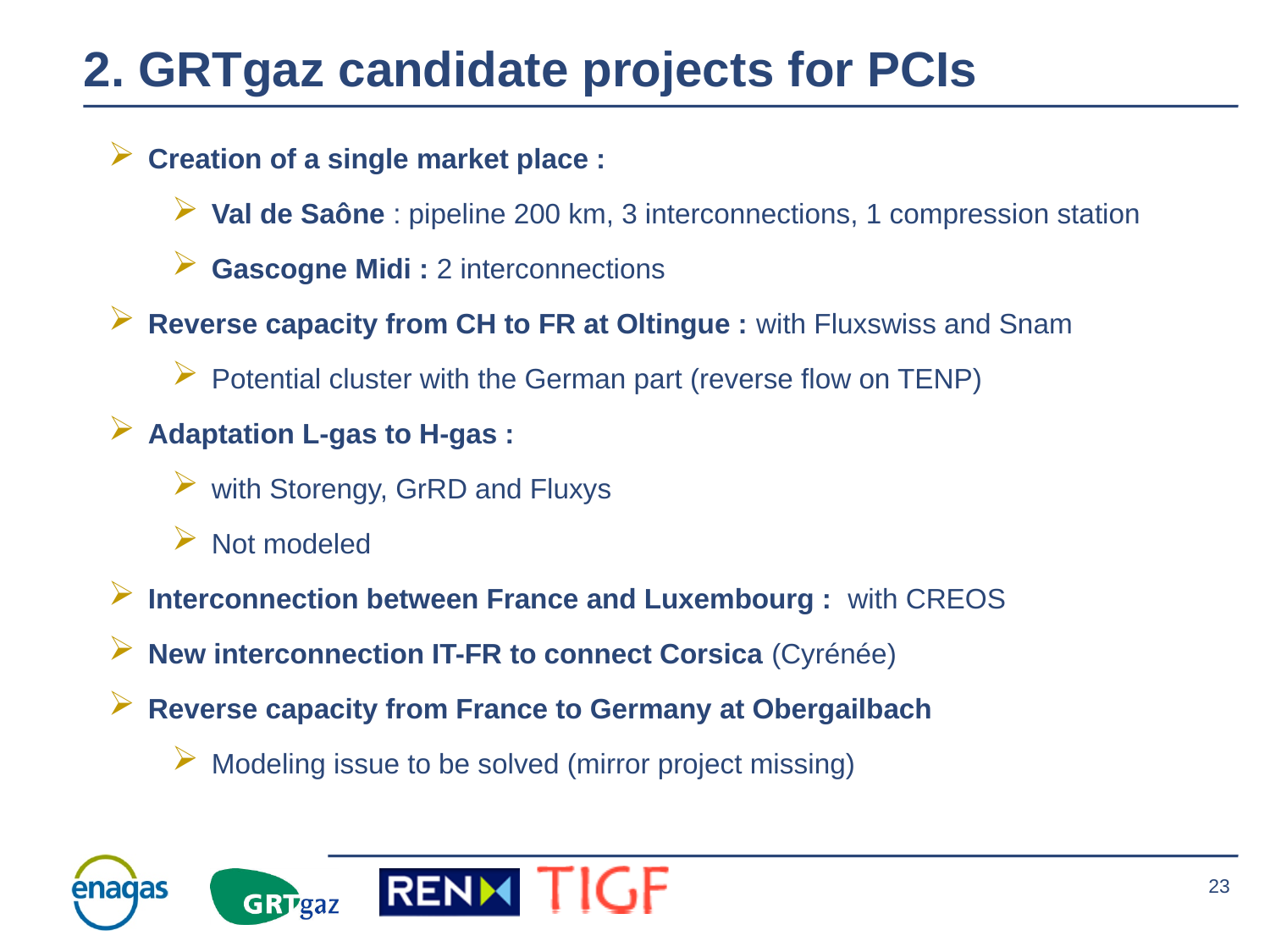

2. GRTgaz candidate projects for PCIs

Creation of a single market place :
Val de Saône : pipeline 200 km, 3 interconnections, 1 compression station
Gascogne Midi : 2 interconnections
Reverse capacity from CH to FR at Oltingue : with Fluxswiss and Snam
Potential cluster with the German part (reverse flow on TENP)
Adaptation L-gas to H-gas :
with Storengy, GrRD and Fluxys
Not modeled
Interconnection between France and Luxembourg :  with CREOS
New interconnection IT-FR to connect Corsica (Cyrénée)
Reverse capacity from France to Germany at Obergailbach
Modeling issue to be solved (mirror project missing)